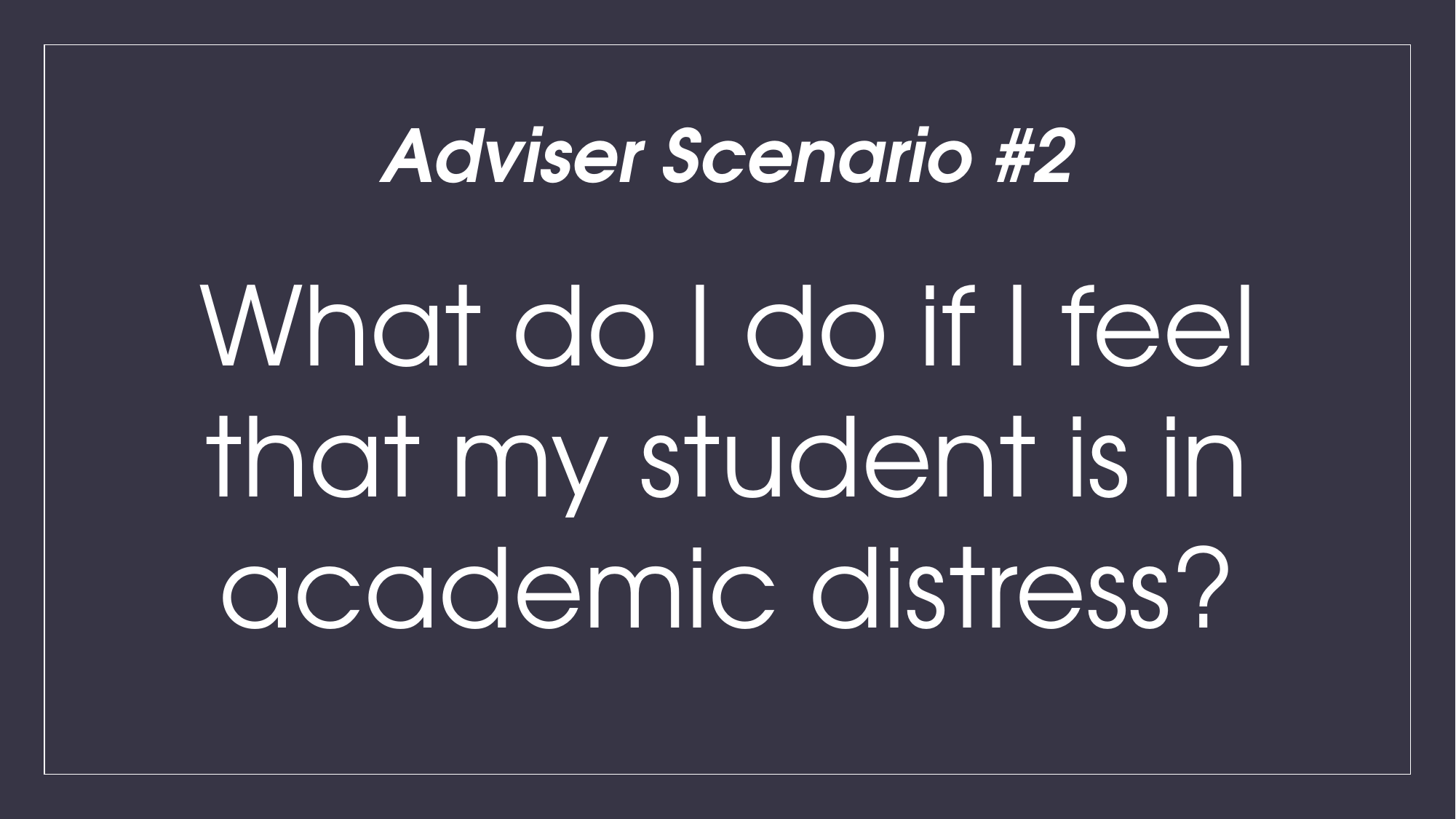

# Adviser Scenario #2
What do I do if I feel that my student is in academic distress?